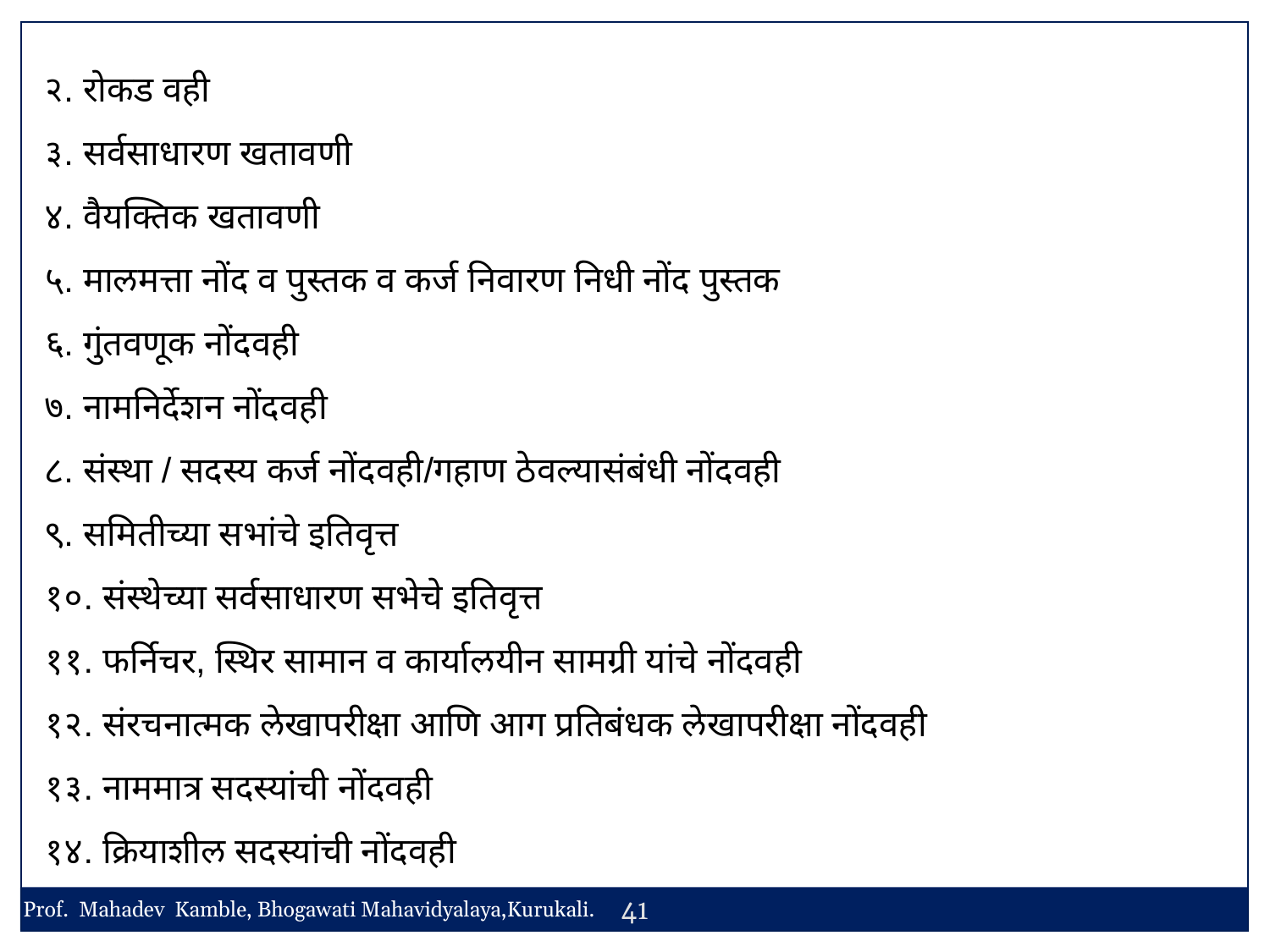

२. रोकड वही
३. सर्वसाधारण खतावणी
४. वैयक्तिक खतावणी
५. मालमत्ता नोंद व पुस्तक व कर्ज निवारण निधी नोंद पुस्तक
६. गुंतवणूक नोंदवही
७. नामनिर्देशन नोंदवही
८. संस्था / सदस्य कर्ज नोंदवही/गहाण ठेवल्यासंबंधी नोंदवही
९. समितीच्या सभांचे इतिवृत्त
१०. संस्थेच्या सर्वसाधारण सभेचे इतिवृत्त
११. फर्निचर, स्थिर सामान व कार्यालयीन सामग्री यांचे नोंदवही
१२. संरचनात्मक लेखापरीक्षा आणि आग प्रतिबंधक लेखापरीक्षा नोंदवही
१३. नाममात्र सदस्यांची नोंदवही
१४. क्रियाशील सदस्यांची नोंदवही
41
Prof.  Mahadev  Kamble, Bhogawati Mahavidyalaya,Kurukali.